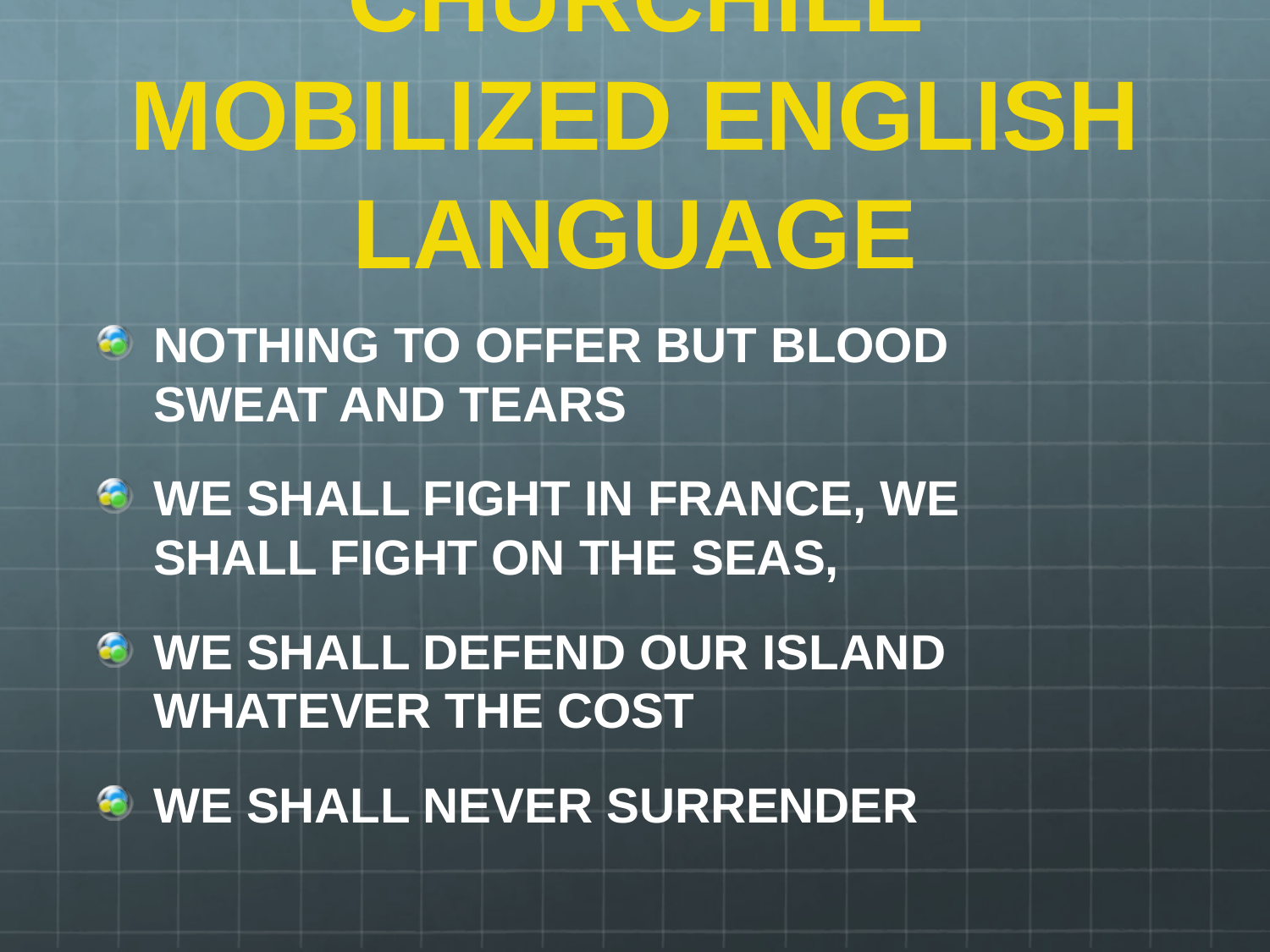

# CHURCHILL MOBILIZED ENGLISH LANGUAGE
NOTHING TO OFFER BUT BLOOD SWEAT AND TEARS
WE SHALL FIGHT IN FRANCE, WE SHALL FIGHT ON THE SEAS,
WE SHALL DEFEND OUR ISLAND WHATEVER THE COST
WE SHALL NEVER SURRENDER